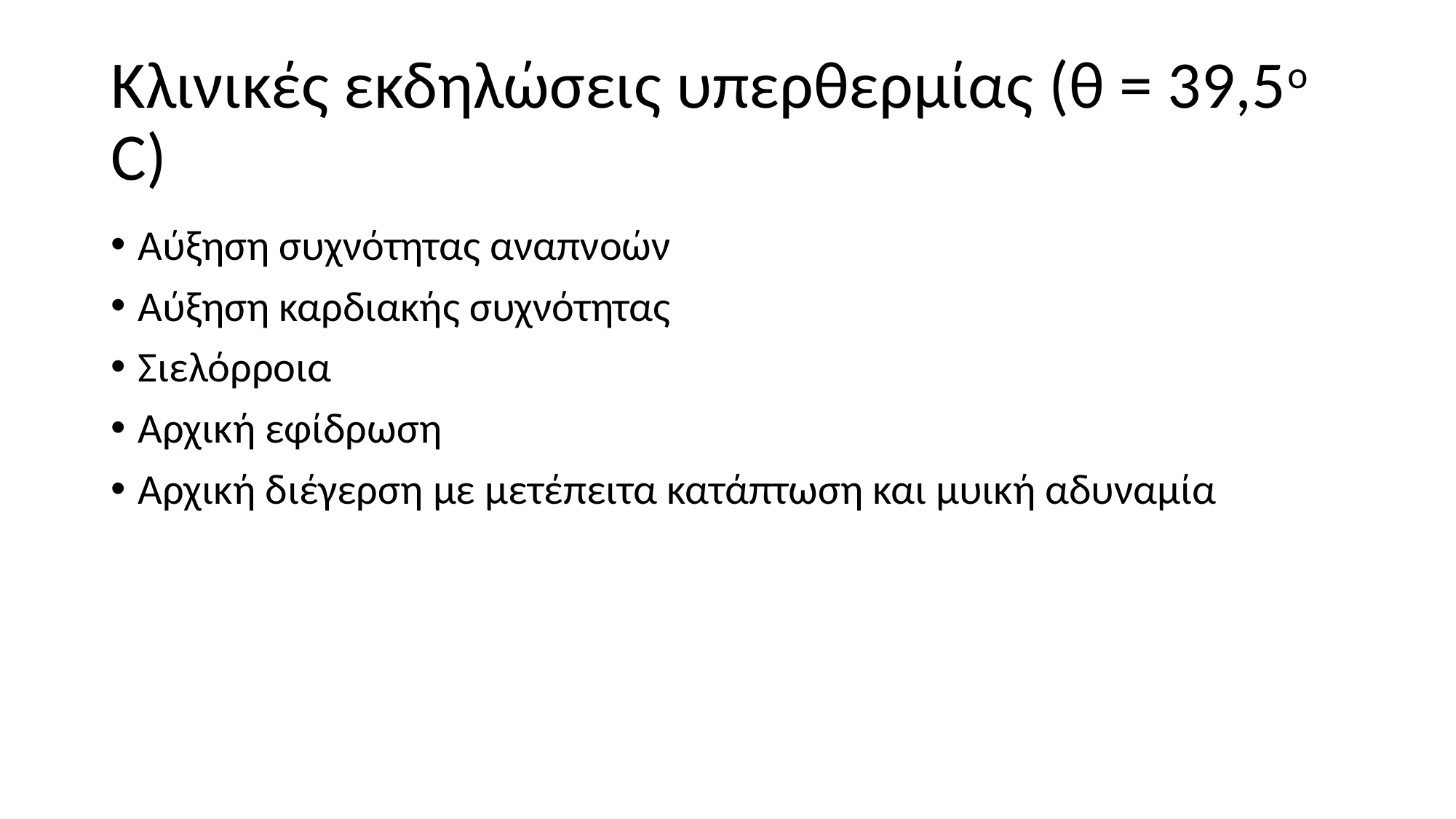

# Κλινικές εκδηλώσεις υπερθερμίας (θ = 39,5ο C)
Αύξηση συχνότητας αναπνοών
Αύξηση καρδιακής συχνότητας
Σιελόρροια
Αρχική εφίδρωση
Αρχική διέγερση με μετέπειτα κατάπτωση και μυική αδυναμία